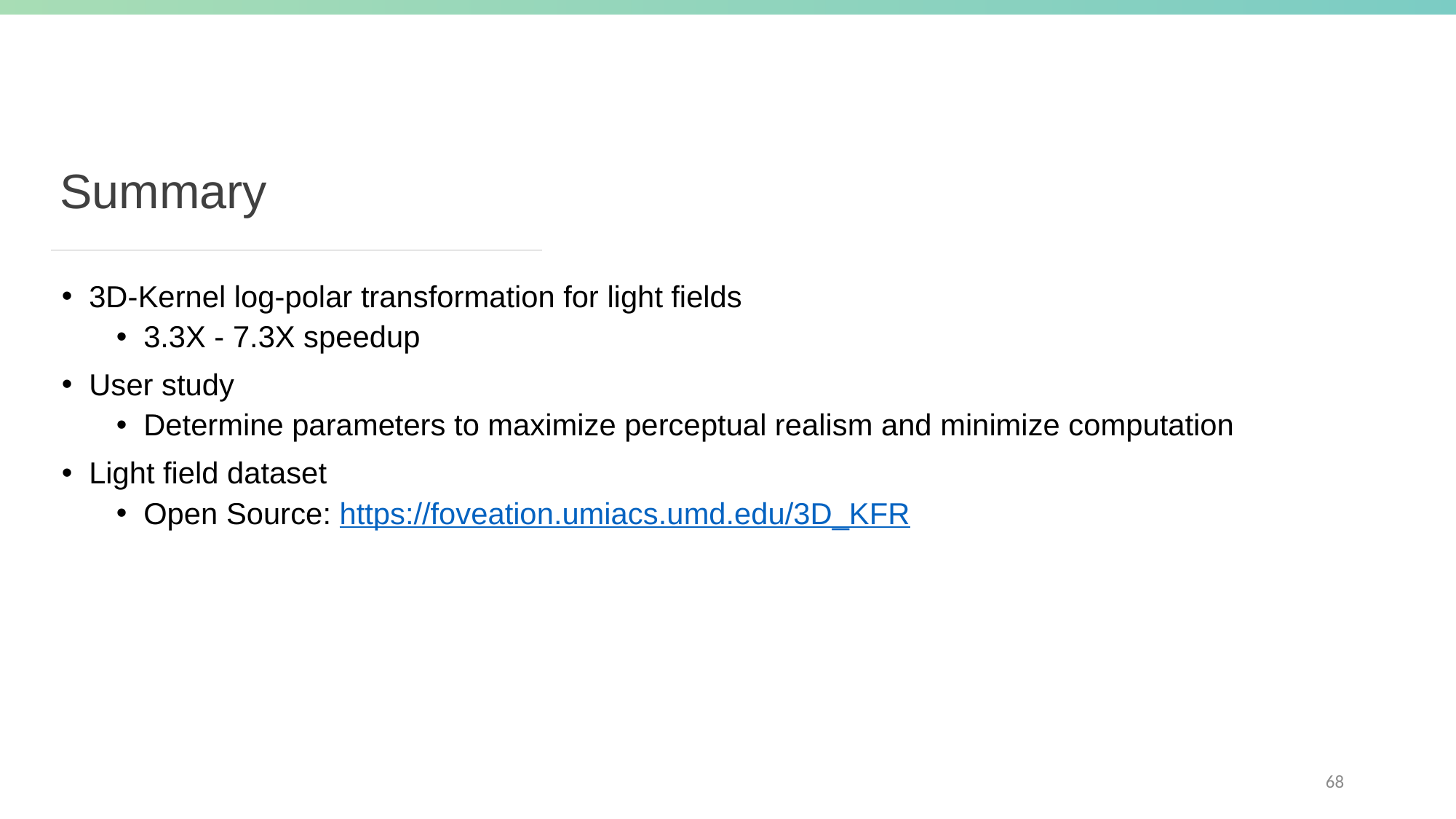

# Summary
3D-Kernel log-polar transformation for light fields
3.3X - 7.3X speedup
User study
Determine parameters to maximize perceptual realism and minimize computation
Light field dataset
Open Source: https://foveation.umiacs.umd.edu/3D_KFR
68